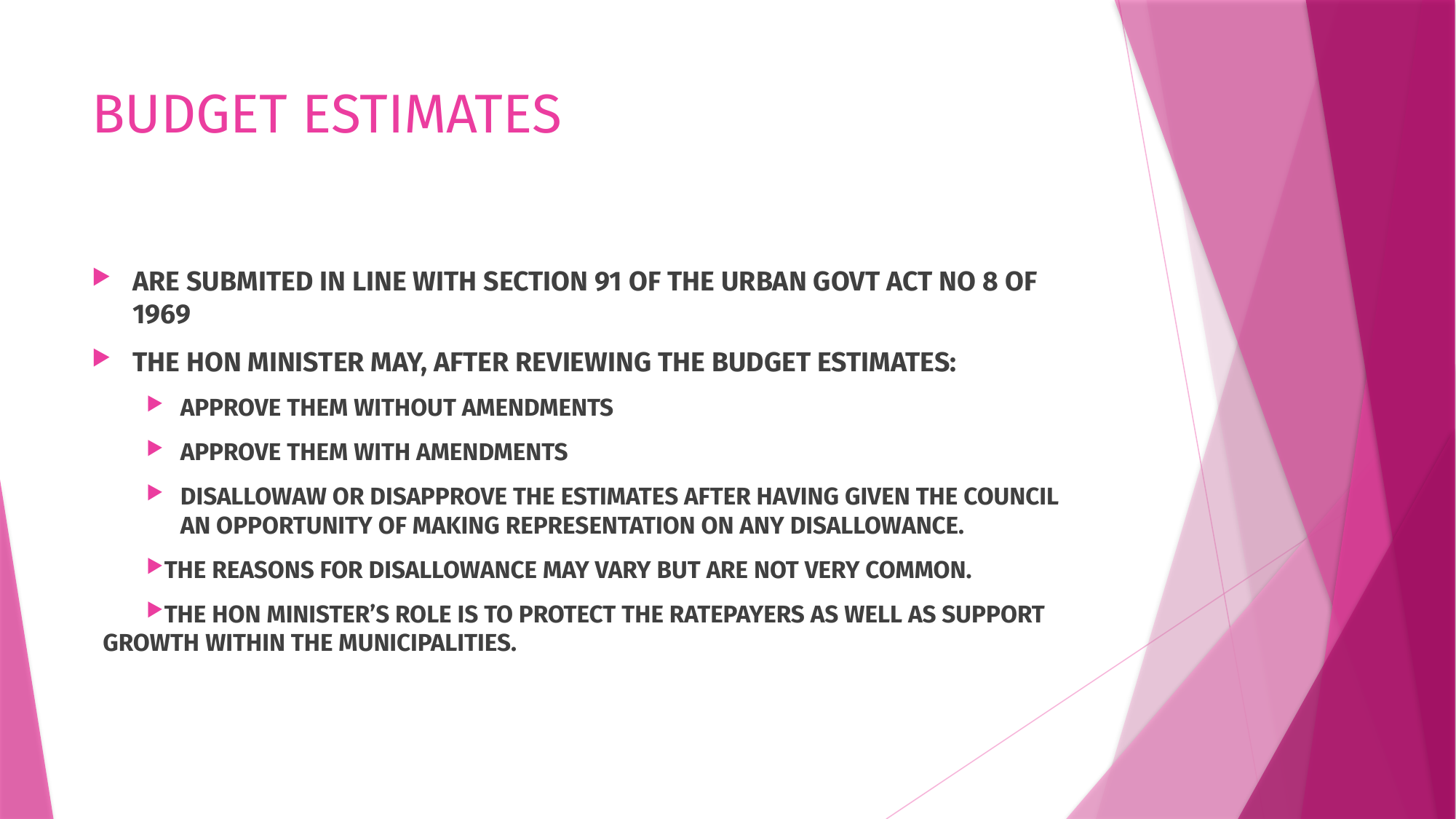

# BUDGET ESTIMATES
ARE SUBMITED IN LINE WITH SECTION 91 OF THE URBAN GOVT ACT NO 8 OF 1969
THE HON MINISTER MAY, AFTER REVIEWING THE BUDGET ESTIMATES:
APPROVE THEM WITHOUT AMENDMENTS
APPROVE THEM WITH AMENDMENTS
DISALLOWAW OR DISAPPROVE THE ESTIMATES AFTER HAVING GIVEN THE COUNCIL AN OPPORTUNITY OF MAKING REPRESENTATION ON ANY DISALLOWANCE.
THE REASONS FOR DISALLOWANCE MAY VARY BUT ARE NOT VERY COMMON.
THE HON MINISTER’S ROLE IS TO PROTECT THE RATEPAYERS AS WELL AS SUPPORT 	GROWTH WITHIN THE MUNICIPALITIES.